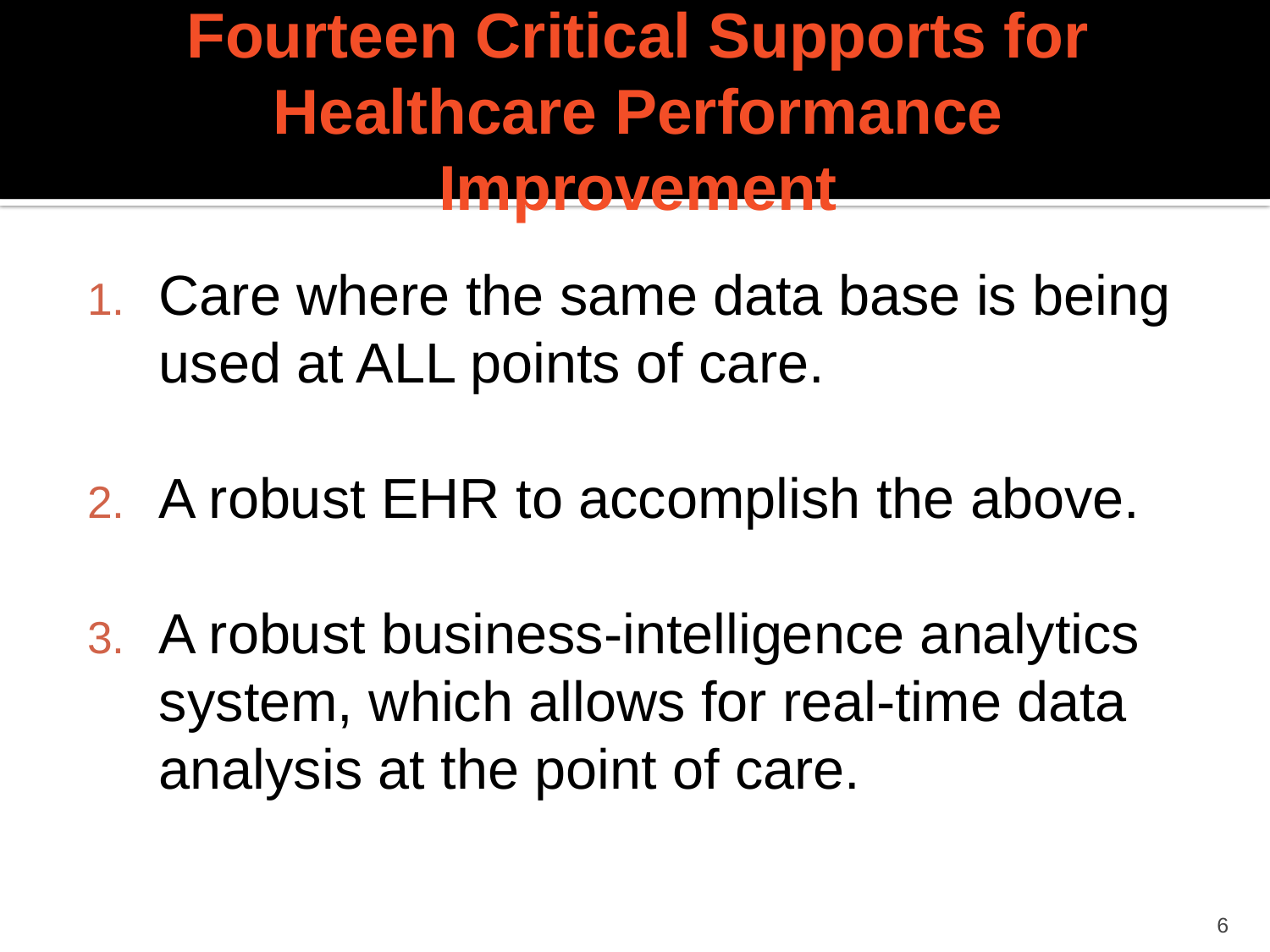

# Fourteen Critical Supports for Healthcare Performance Improvement
Care where the same data base is being used at ALL points of care.

A robust EHR to accomplish the above.

A robust business-intelligence analytics system, which allows for real-time data analysis at the point of care.

6